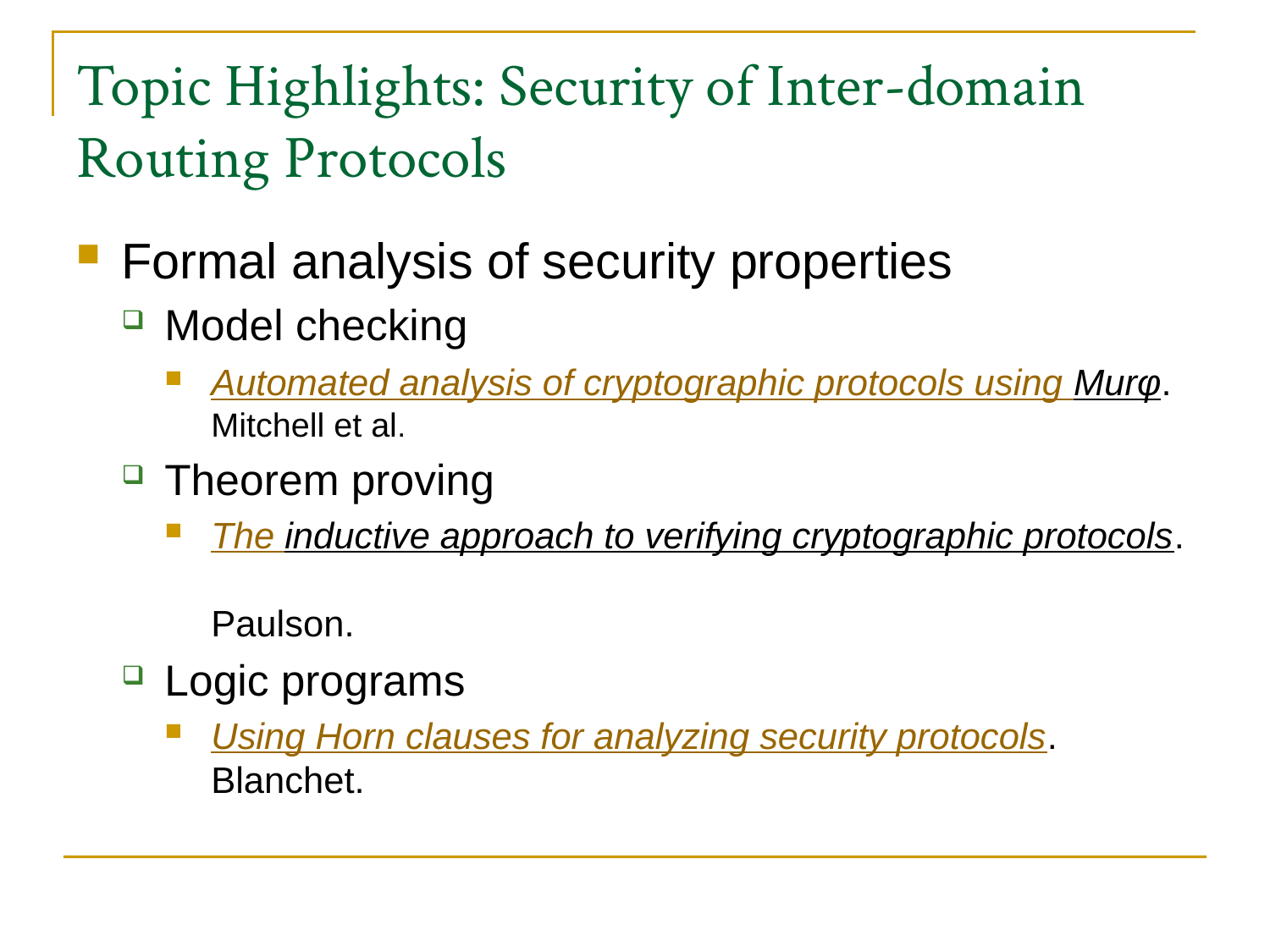

# Topic Highlights: Security of Inter-domain Routing Protocols
Formal analysis of security properties
Model checking
Automated analysis of cryptographic protocols using Murφ.
Mitchell et al.
Theorem proving
The inductive approach to verifying cryptographic protocols.
Paulson.
Logic programs
Using Horn clauses for analyzing security protocols.
Blanchet.